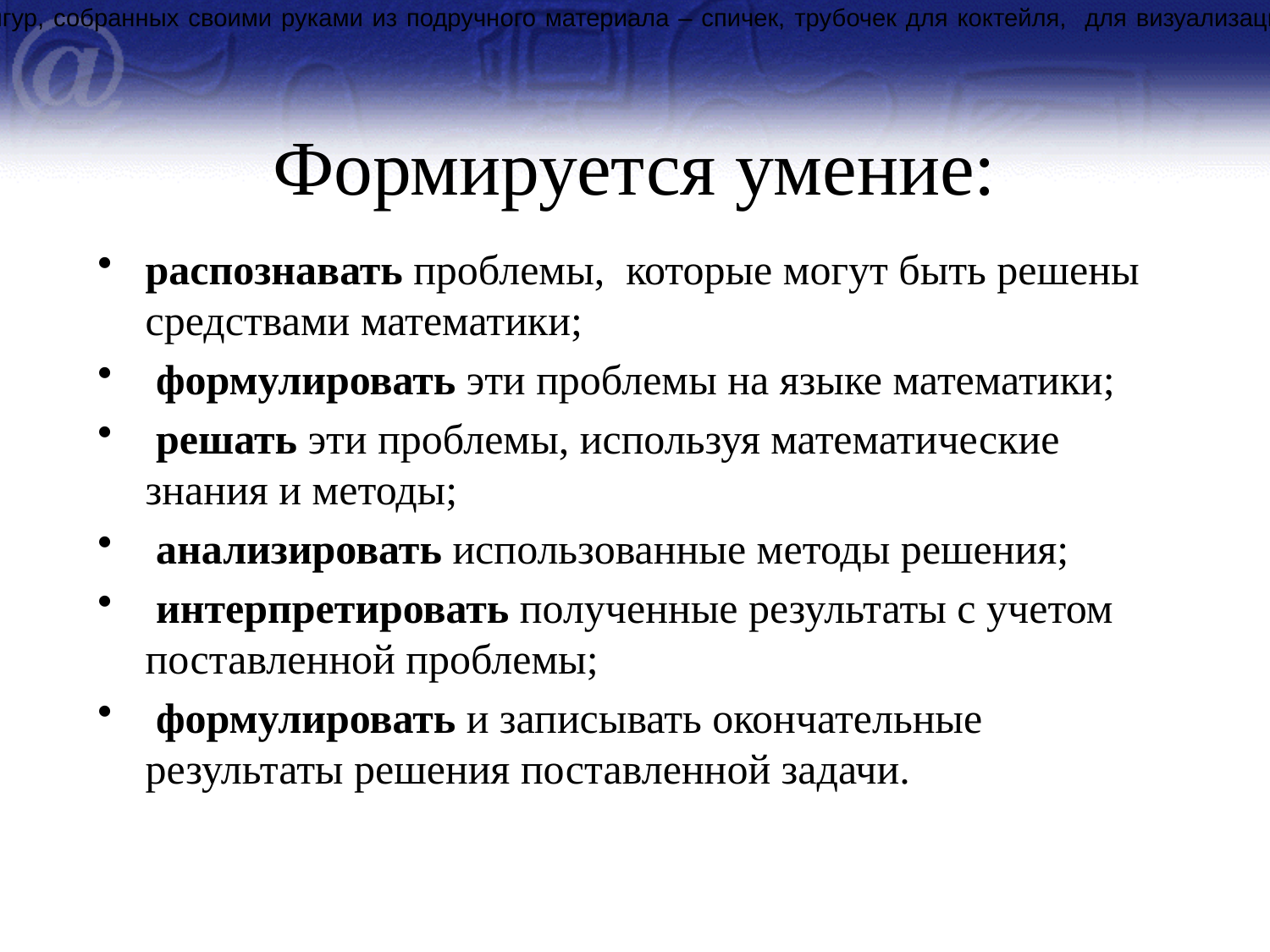

Поскольку наибольшую трудность в решении задач представляет раздел «стереометрия»», он рассматривается с применением геометрических фигур, собранных своими руками из подручного материала – спичек, трубочек для коктейля,  для визуализации трехмерных фигур и разделяющих их плоскостей. При решении задач по теме «Скалярное произведение векторов» используются Атлас мира, карта Кемеровской области  и карта автомобильных дорог РФ.
# Формируется умение:
распознавать проблемы,  которые могут быть решены средствами математики;
 формулировать эти проблемы на языке математики;
 решать эти проблемы, используя математические знания и методы;
 анализировать использованные методы решения;
 интерпретировать полученные результаты с учетом поставленной проблемы;
 формулировать и записывать окончательные результаты решения поставленной задачи.